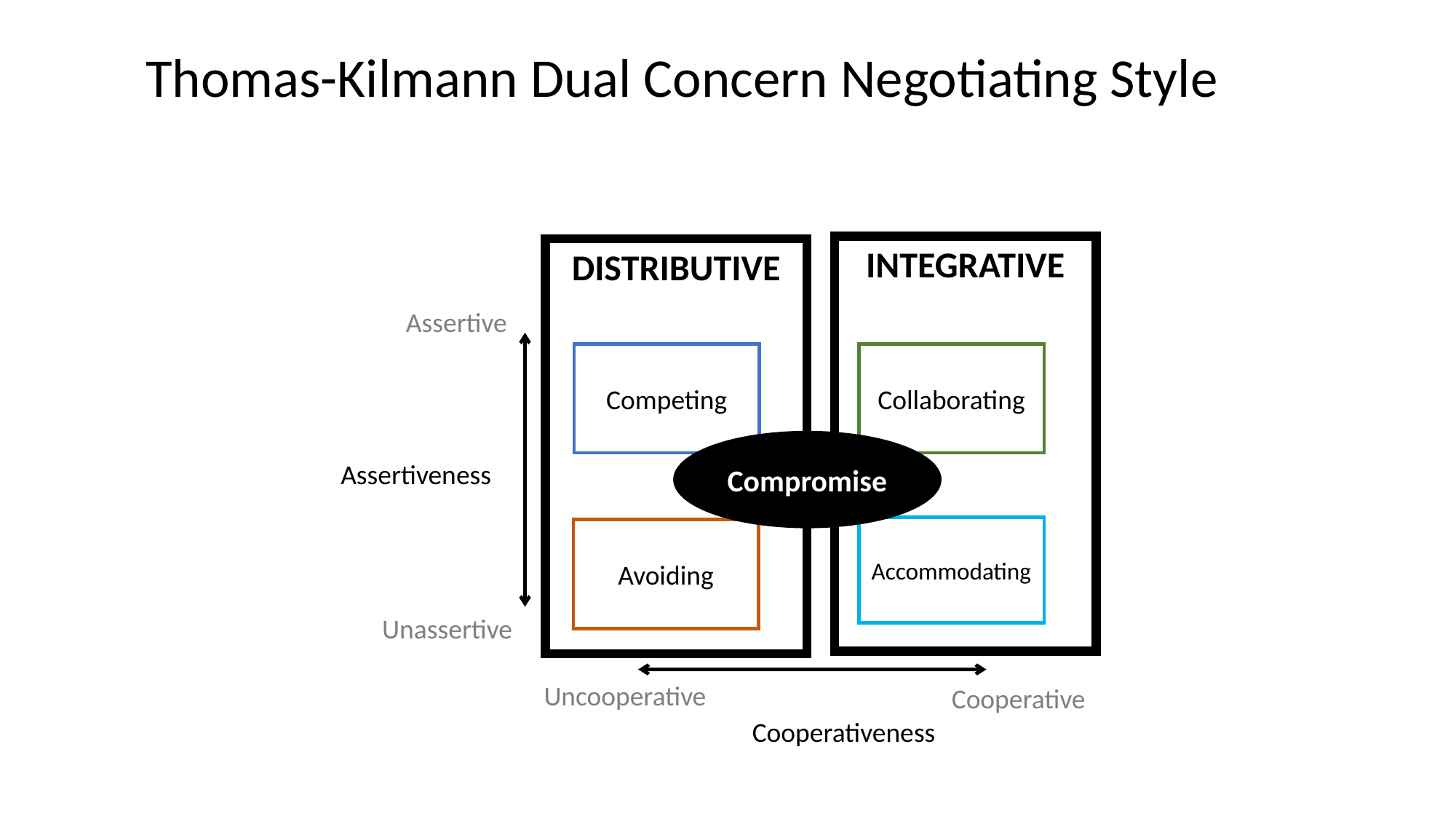

# Thomas-Kilmann Dual Concern Negotiating Style
INTEGRATIVE

DISTRIBUTIVE

Assertive

Competing

Collaborating

Compromise
Assertiveness

Accommodating

Avoiding

Unassertive
Uncooperative
Cooperative
Cooperativeness